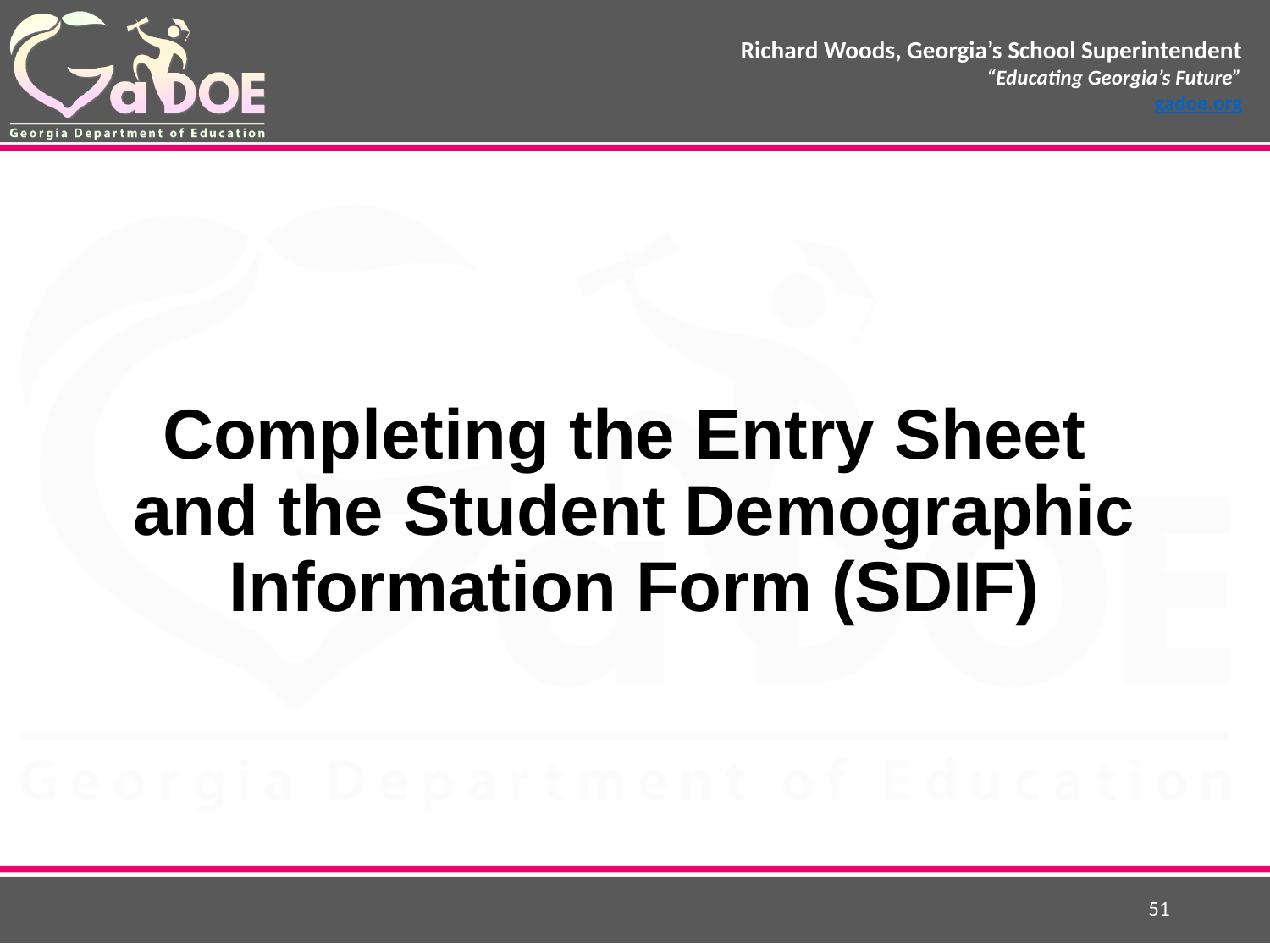

# Completing the Entry Sheet and the Student Demographic Information Form (SDIF)
51